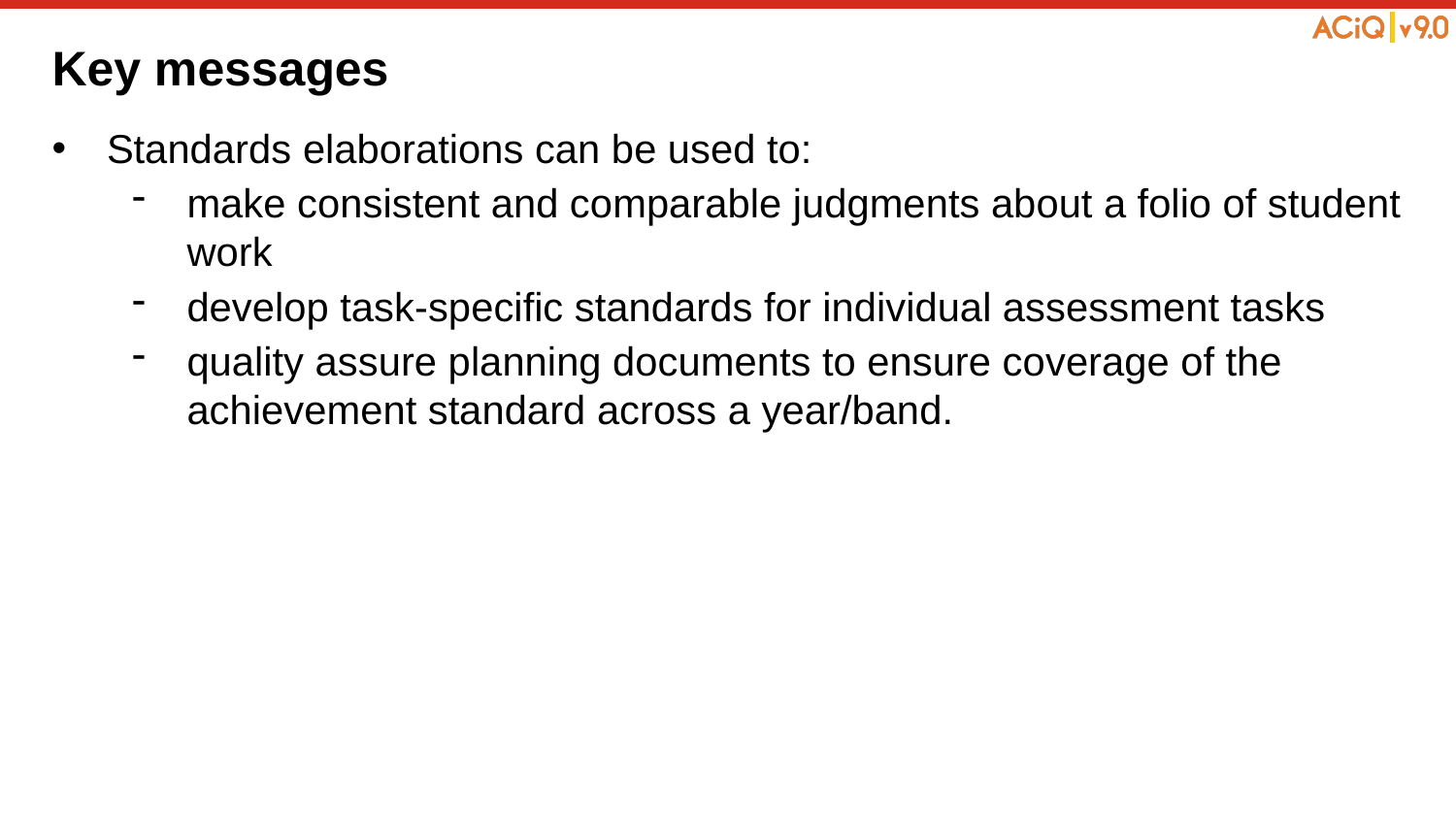

# Key messages
Standards elaborations can be used to:
make consistent and comparable judgments about a folio of student work
develop task-specific standards for individual assessment tasks
quality assure planning documents to ensure coverage of the achievement standard across a year/band.